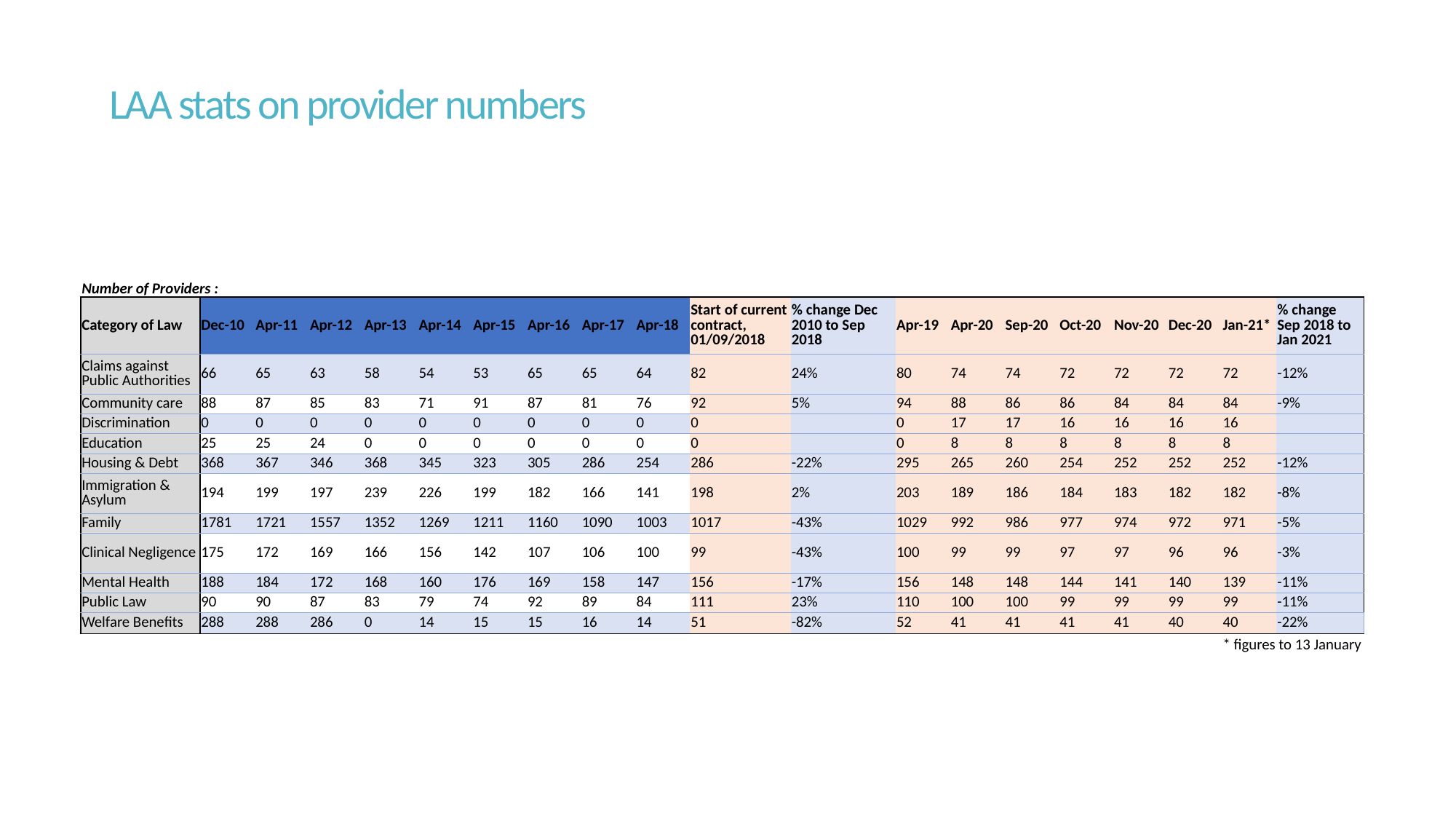

# LAA stats on provider numbers
| Number of Providers : |  |  |  |  |  |  |  |  |  |  |  |  |  |  |  |  |  |  |  |
| --- | --- | --- | --- | --- | --- | --- | --- | --- | --- | --- | --- | --- | --- | --- | --- | --- | --- | --- | --- |
| Category of Law | Dec-10 | Apr-11 | Apr-12 | Apr-13 | Apr-14 | Apr-15 | Apr-16 | Apr-17 | Apr-18 | Start of current contract, 01/09/2018 | % change Dec 2010 to Sep 2018 | Apr-19 | Apr-20 | Sep-20 | Oct-20 | Nov-20 | Dec-20 | Jan-21\* | % change Sep 2018 to Jan 2021 |
| Claims against Public Authorities | 66 | 65 | 63 | 58 | 54 | 53 | 65 | 65 | 64 | 82 | 24% | 80 | 74 | 74 | 72 | 72 | 72 | 72 | -12% |
| Community care | 88 | 87 | 85 | 83 | 71 | 91 | 87 | 81 | 76 | 92 | 5% | 94 | 88 | 86 | 86 | 84 | 84 | 84 | -9% |
| Discrimination | 0 | 0 | 0 | 0 | 0 | 0 | 0 | 0 | 0 | 0 |  | 0 | 17 | 17 | 16 | 16 | 16 | 16 |  |
| Education | 25 | 25 | 24 | 0 | 0 | 0 | 0 | 0 | 0 | 0 |  | 0 | 8 | 8 | 8 | 8 | 8 | 8 |  |
| Housing & Debt | 368 | 367 | 346 | 368 | 345 | 323 | 305 | 286 | 254 | 286 | -22% | 295 | 265 | 260 | 254 | 252 | 252 | 252 | -12% |
| Immigration & Asylum | 194 | 199 | 197 | 239 | 226 | 199 | 182 | 166 | 141 | 198 | 2% | 203 | 189 | 186 | 184 | 183 | 182 | 182 | -8% |
| Family | 1781 | 1721 | 1557 | 1352 | 1269 | 1211 | 1160 | 1090 | 1003 | 1017 | -43% | 1029 | 992 | 986 | 977 | 974 | 972 | 971 | -5% |
| Clinical Negligence | 175 | 172 | 169 | 166 | 156 | 142 | 107 | 106 | 100 | 99 | -43% | 100 | 99 | 99 | 97 | 97 | 96 | 96 | -3% |
| Mental Health | 188 | 184 | 172 | 168 | 160 | 176 | 169 | 158 | 147 | 156 | -17% | 156 | 148 | 148 | 144 | 141 | 140 | 139 | -11% |
| Public Law | 90 | 90 | 87 | 83 | 79 | 74 | 92 | 89 | 84 | 111 | 23% | 110 | 100 | 100 | 99 | 99 | 99 | 99 | -11% |
| Welfare Benefits | 288 | 288 | 286 | 0 | 14 | 15 | 15 | 16 | 14 | 51 | -82% | 52 | 41 | 41 | 41 | 41 | 40 | 40 | -22% |
|  |  |  |  |  |  |  |  |  |  |  |  |  |  |  |  |  |  | \* figures to 13 January |  |